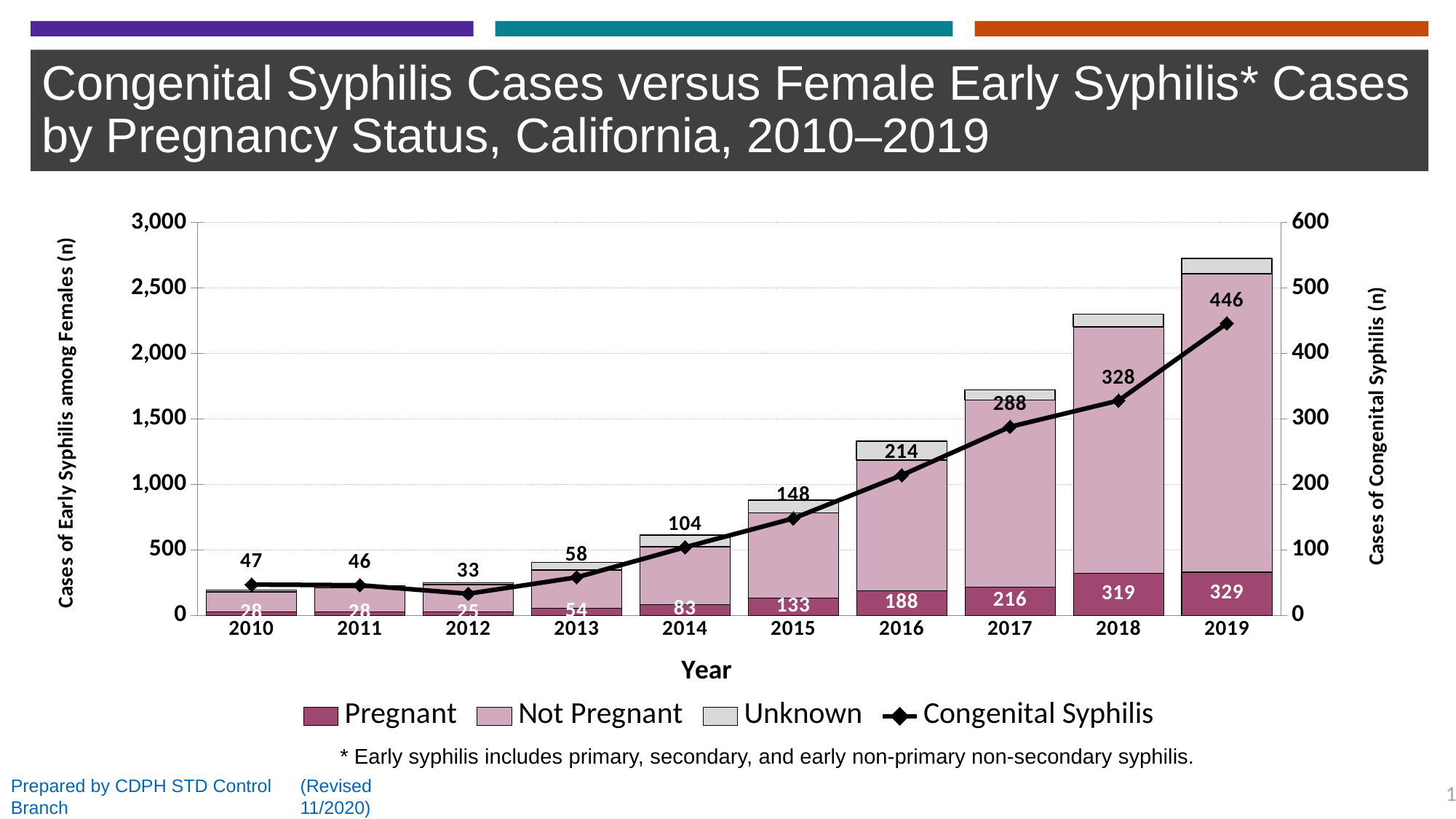

# Congenital Syphilis Cases versus Female Early Syphilis* Cases by Pregnancy Status, California, 2010–2019

### Chart

| Category | Pregnant | Not Pregnant | Unknown | Female Total | Congenital Syphilis |
|---|---|---|---|---|---|
| 2010 | 28.0 | 150.0 | 16.0 | 194.0 | 47.0 |
| 2011 | 28.0 | 181.0 | 18.0 | 227.0 | 46.0 |
| 2012 | 25.0 | 211.0 | 13.0 | 249.0 | 33.0 |
| 2013 | 54.0 | 293.0 | 57.0 | 404.0 | 58.0 |
| 2014 | 83.0 | 442.0 | 88.0 | 613.0 | 104.0 |
| 2015 | 133.0 | 649.0 | 98.0 | 880.0 | 148.0 |
| 2016 | 188.0 | 997.0 | 145.0 | 1330.0 | 214.0 |
| 2017 | 216.0 | 1428.0 | 79.0 | 1723.0 | 288.0 |
| 2018 | 319.0 | 1884.0 | 98.0 | 2301.0 | 328.0 |
| 2019 | 329.0 | 2279.0 | 119.0 | 2727.0 | 446.0 |
* Early syphilis includes primary, secondary, and early non-primary non-secondary syphilis.
(Revised 11/2020)